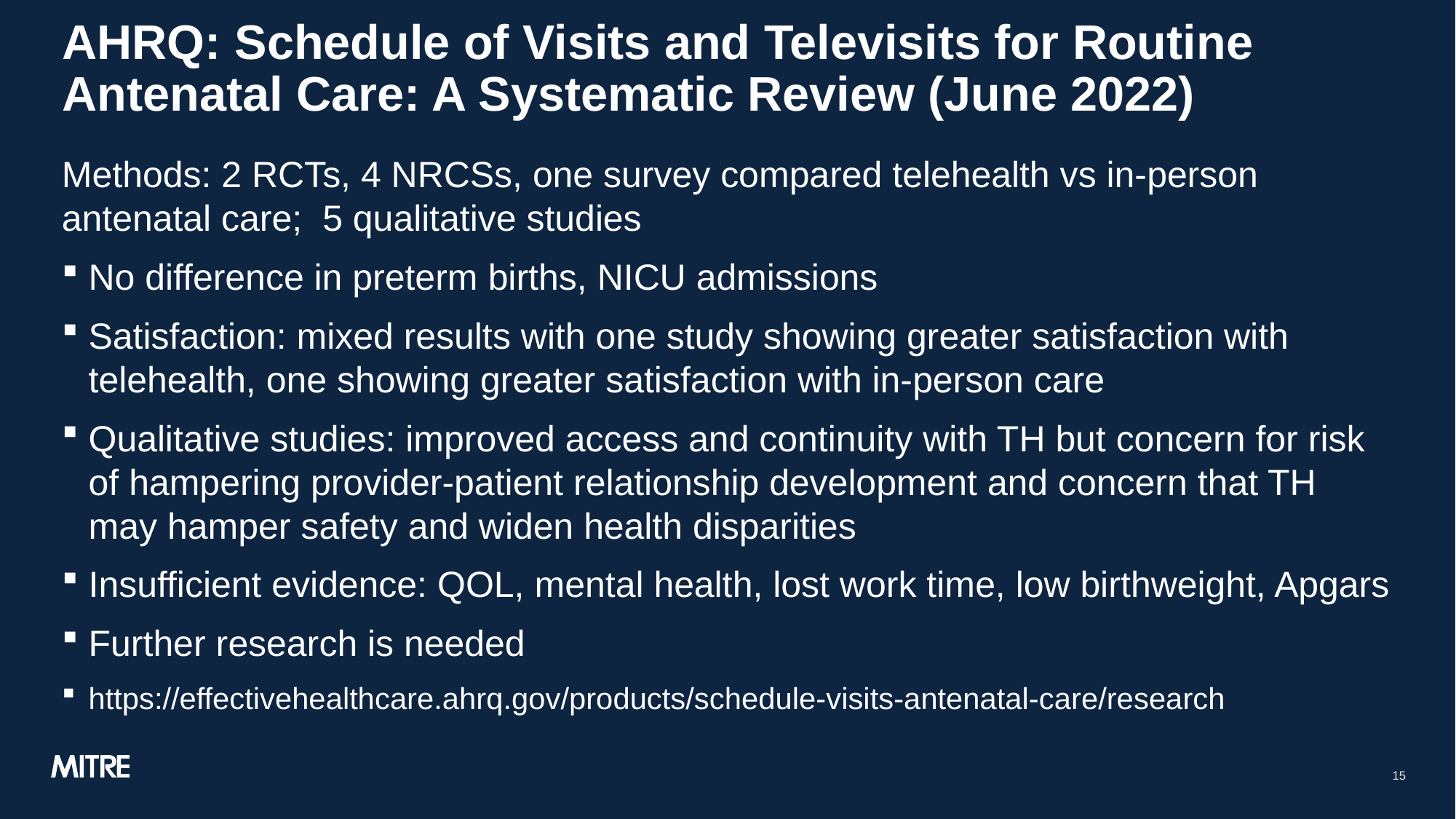

# AHRQ: Schedule of Visits and Televisits for Routine Antenatal Care: A Systematic Review (June 2022)
Methods: 2 RCTs, 4 NRCSs, one survey compared telehealth vs in-person antenatal care;  5 qualitative studies
No difference in preterm births, NICU admissions
Satisfaction: mixed results with one study showing greater satisfaction with telehealth, one showing greater satisfaction with in-person care
Qualitative studies: improved access and continuity with TH but concern for risk of hampering provider-patient relationship development and concern that TH may hamper safety and widen health disparities
Insufficient evidence: QOL, mental health, lost work time, low birthweight, Apgars
Further research is needed
https://effectivehealthcare.ahrq.gov/products/schedule-visits-antenatal-care/research
15